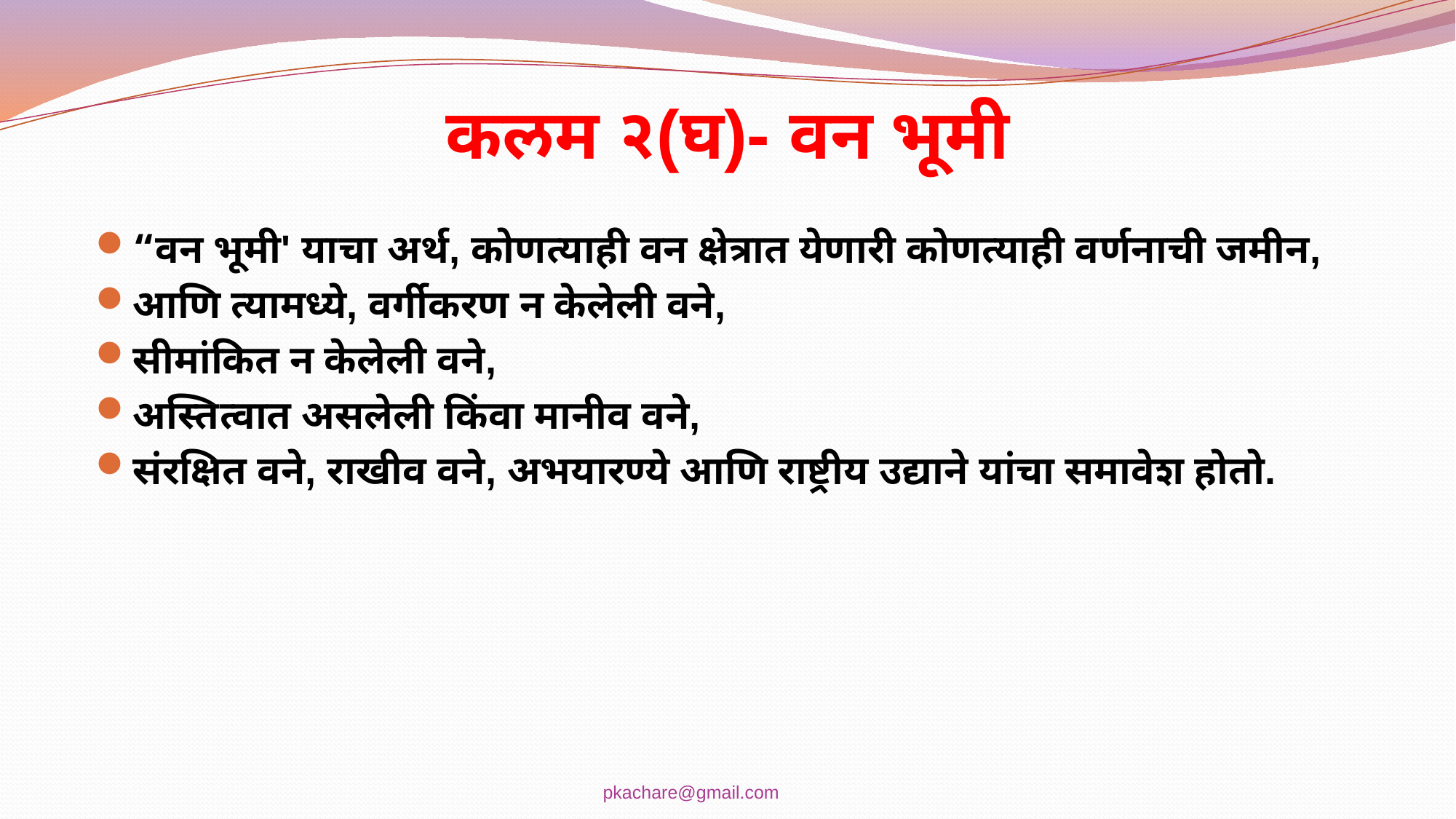

# कलम २(घ)- वन भूमी
“वन भूमी' याचा अर्थ, कोणत्याही वन क्षेत्रात येणारी कोणत्याही वर्णनाची जमीन,
आणि त्यामध्ये, वर्गीकरण न केलेली वने,
सीमांकित न केलेली वने,
अस्तित्वात असलेली किंवा मानीव वने,
संरक्षित वने, राखीव वने, अभयारण्ये आणि राष्ट्रीय उद्याने यांचा समावेश होतो.
pkachare@gmail.com